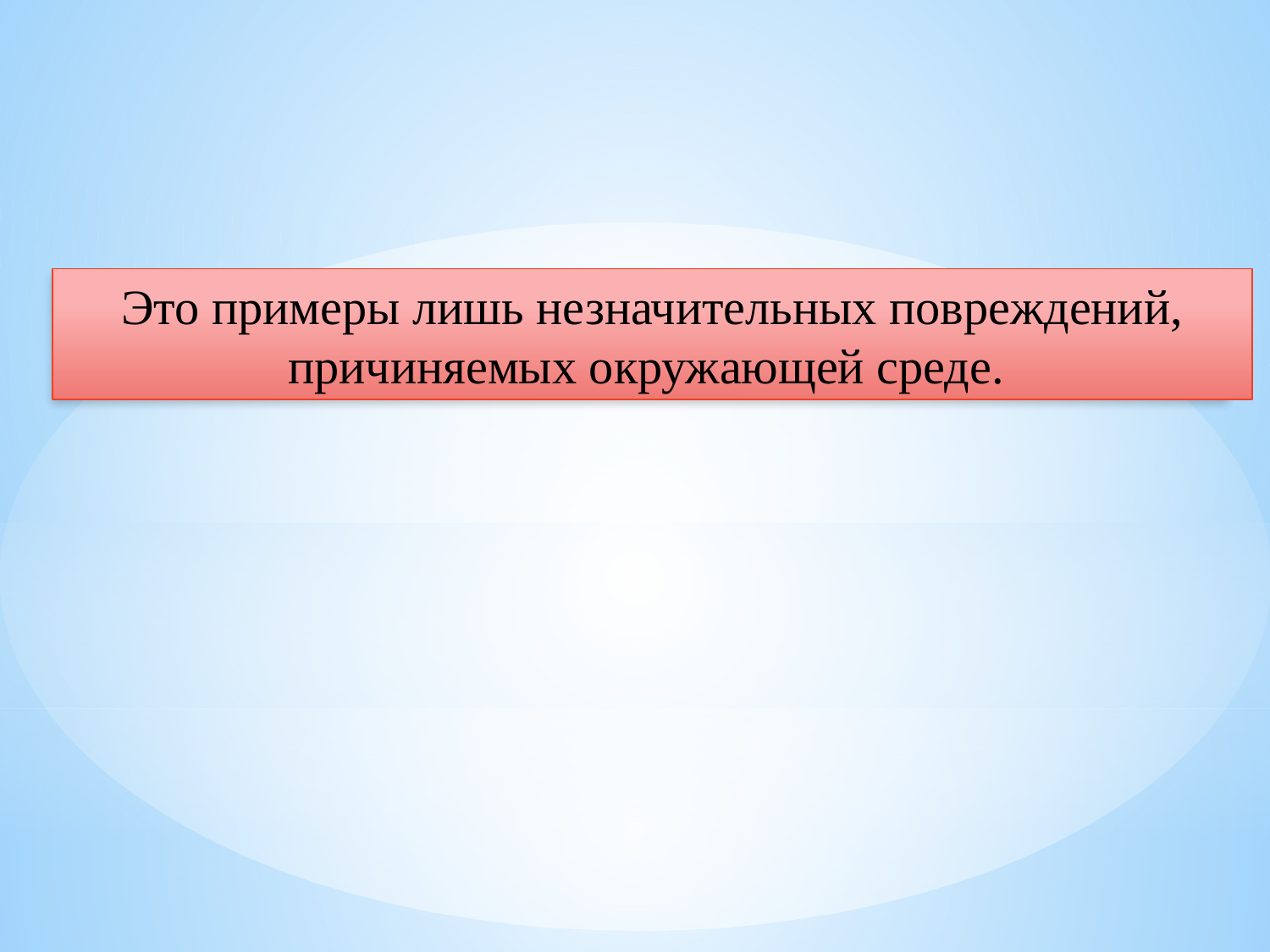

Это примеры лишь незначительных повреждений, причиняемых окружающей среде.